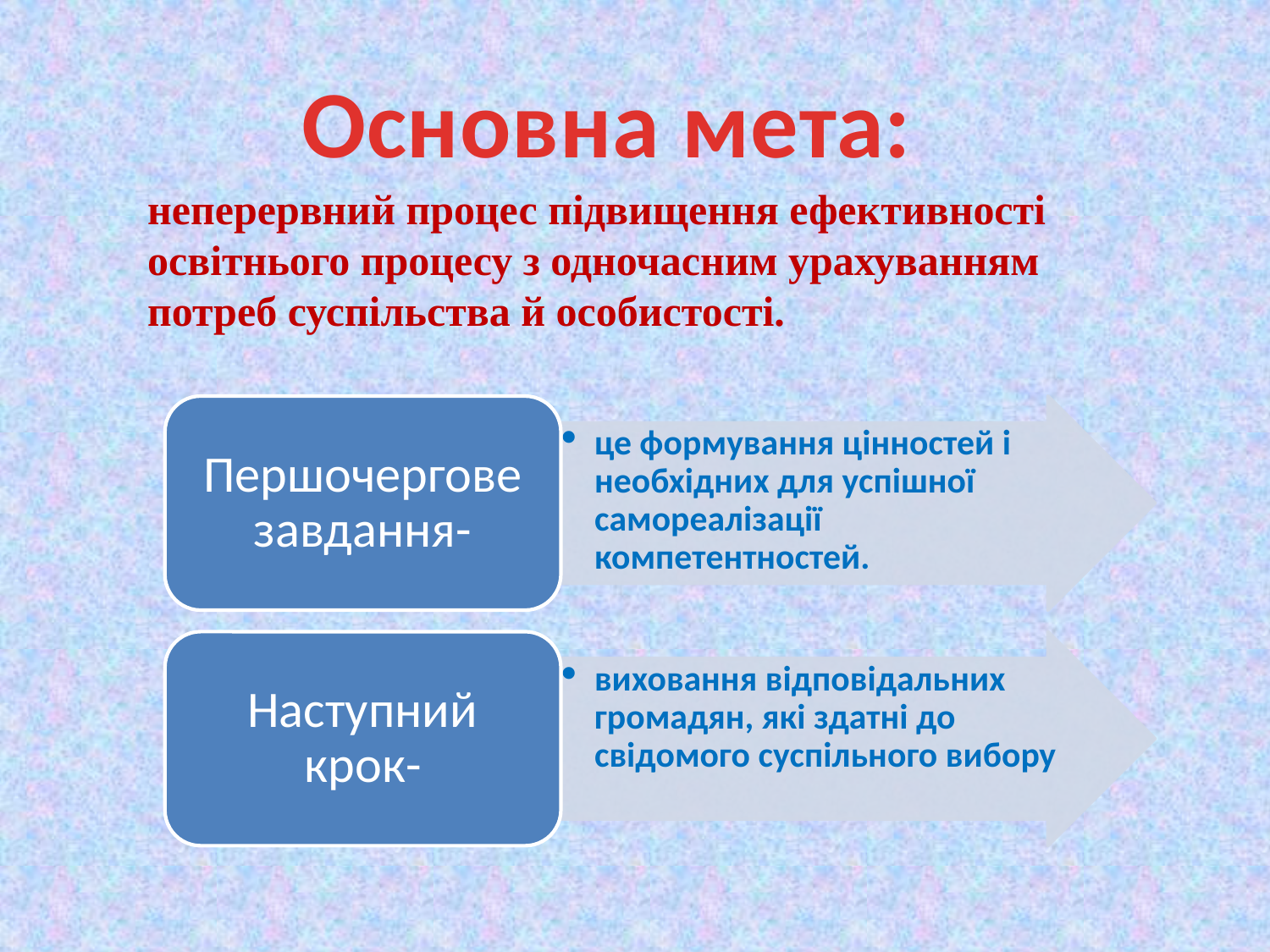

Основна мета:
неперервний процес підвищення ефективності освітнього процесу з одночасним урахуванням потреб суспільства й особистості.
Першочергове завдання-
це формування цінностей і необхідних для успішної самореалізації компетентностей.
Наступний крок-
виховання відповідальних громадян, які здатні до свідомого суспільного вибору